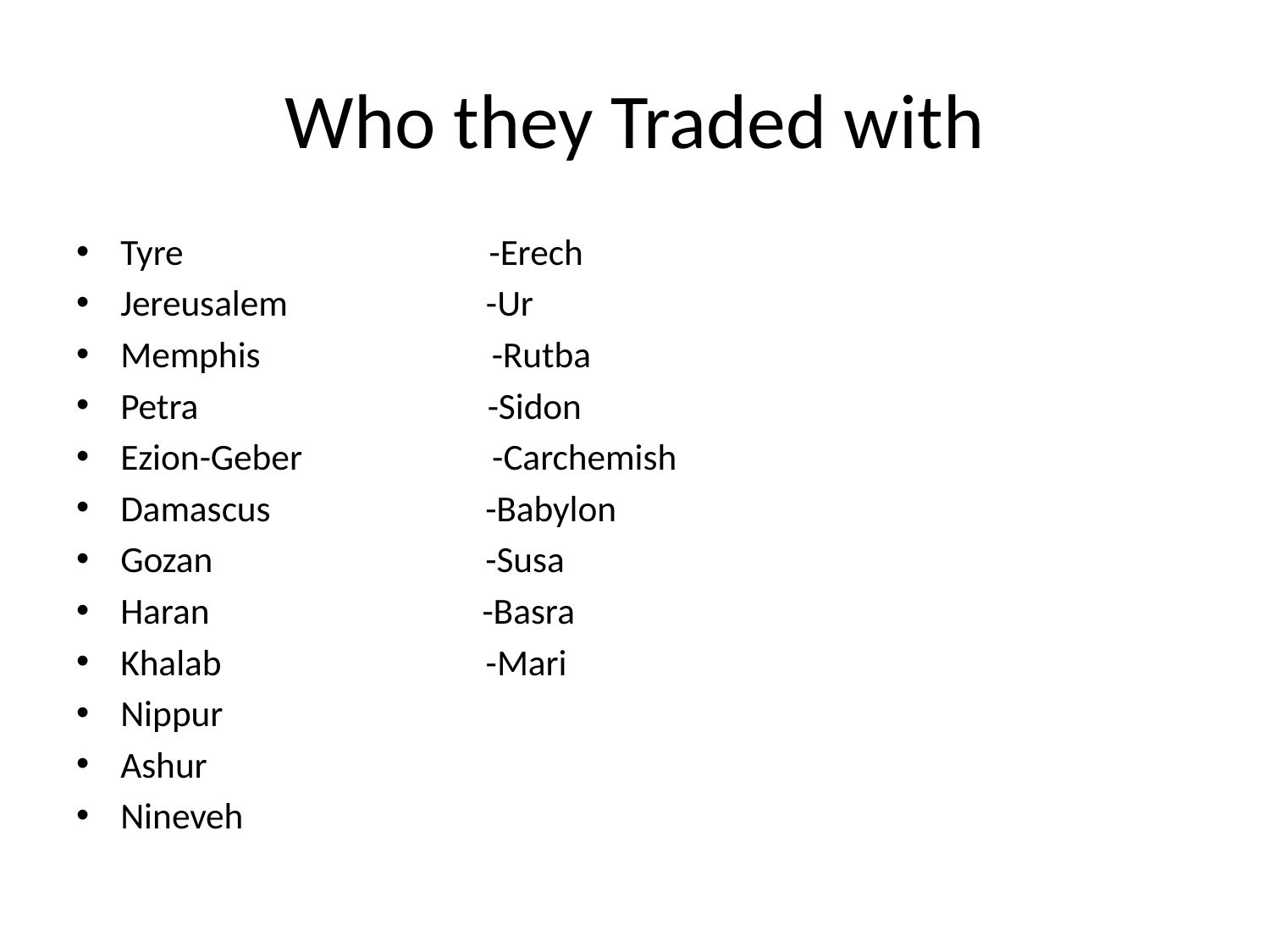

# Who they Traded with
Tyre                                     -Erech
Jereusalem                        -Ur
Memphis                            -Rutba
Petra                                   -Sidon
Ezion-Geber                       -Carchemish
Damascus                          -Babylon
Gozan                                 -Susa
Haran                                 -Basra
Khalab                                -Mari
Nippur
Ashur
Nineveh